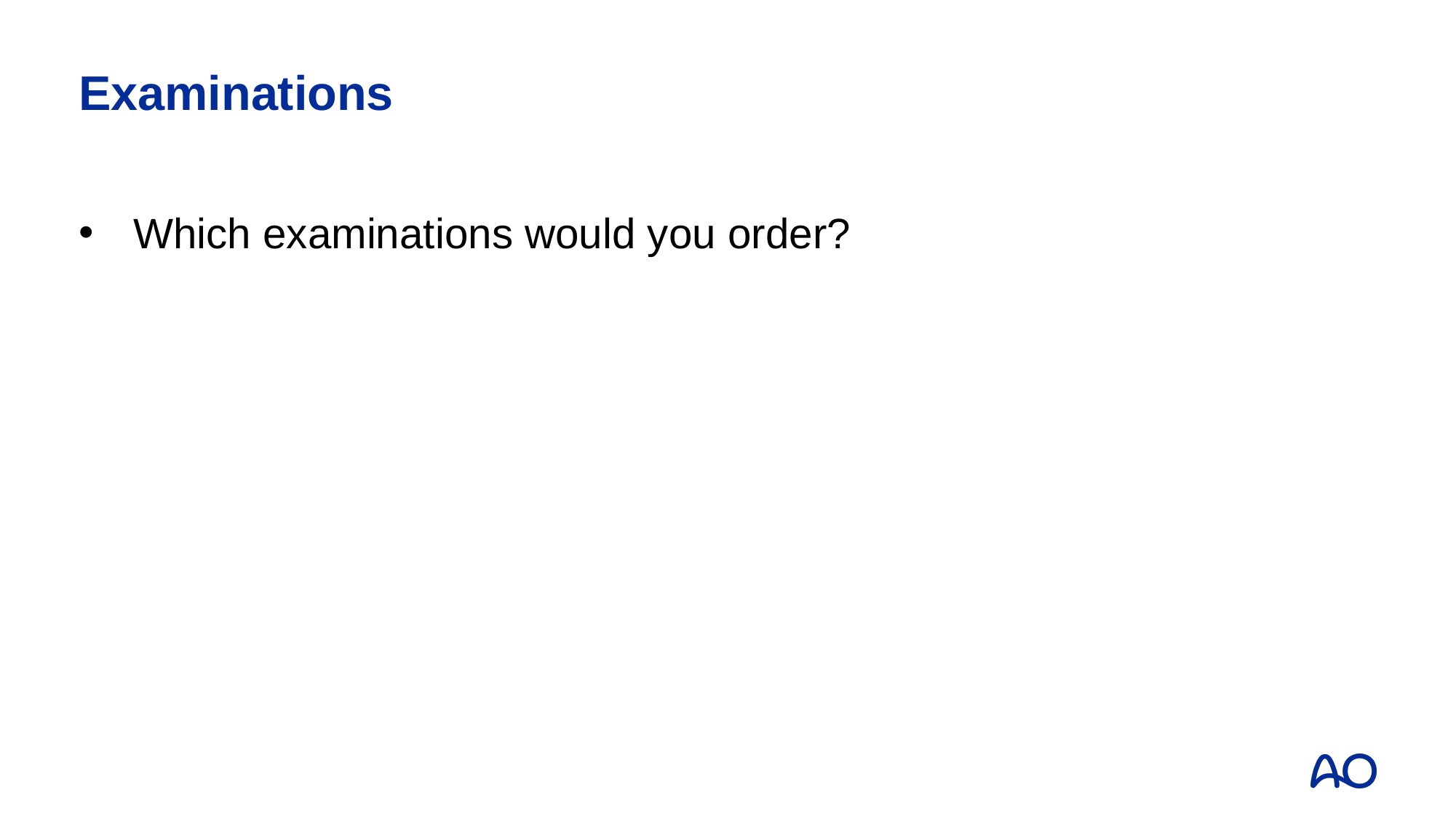

# Examinations
Which examinations would you order?